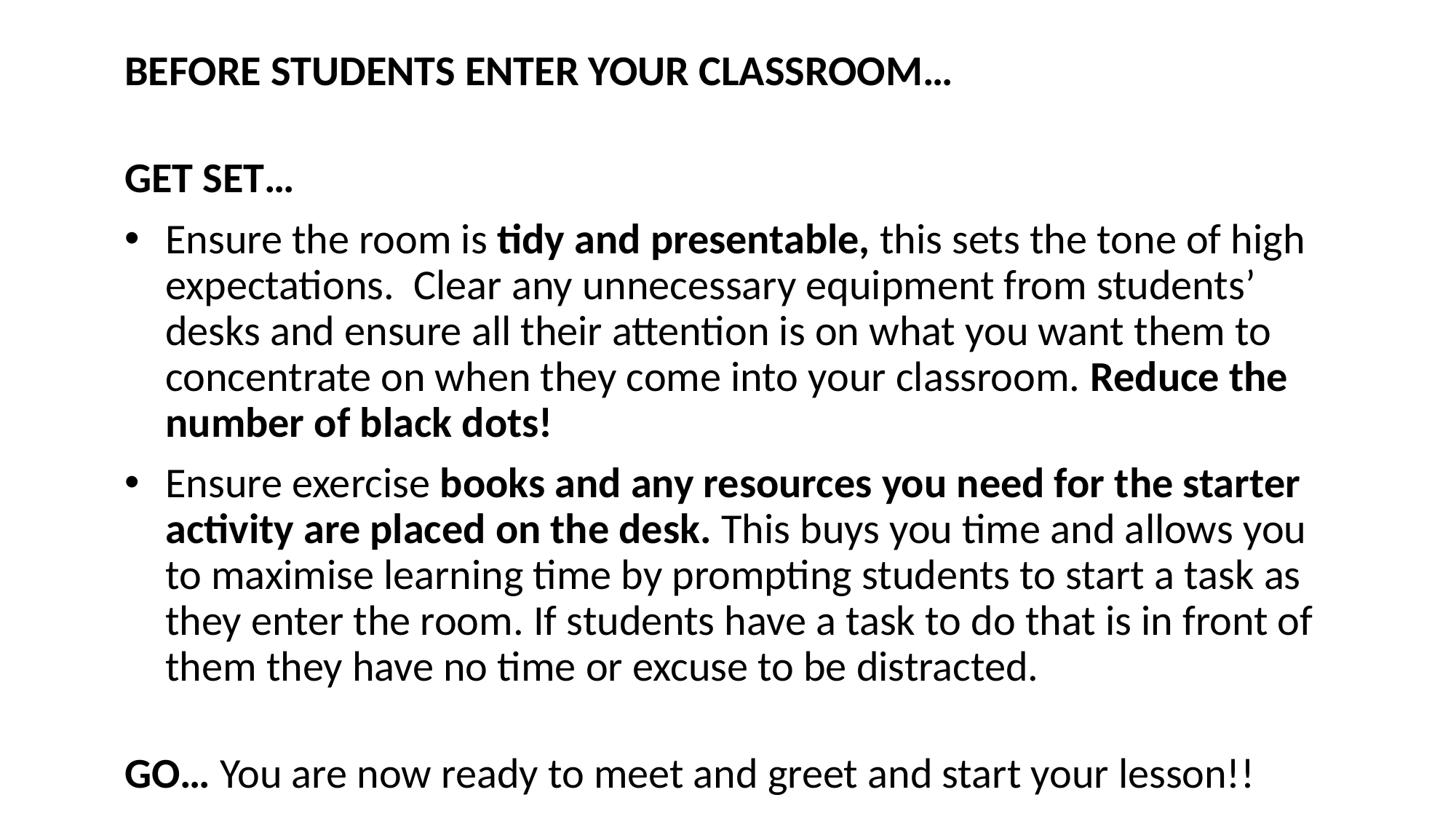

#
BEFORE STUDENTS ENTER YOUR CLASSROOM…
GET SET…
Ensure the room is tidy and presentable, this sets the tone of high expectations.  Clear any unnecessary equipment from students’ desks and ensure all their attention is on what you want them to concentrate on when they come into your classroom. Reduce the number of black dots!
Ensure exercise books and any resources you need for the starter activity are placed on the desk. This buys you time and allows you to maximise learning time by prompting students to start a task as they enter the room. If students have a task to do that is in front of them they have no time or excuse to be distracted.
GO… You are now ready to meet and greet and start your lesson!!